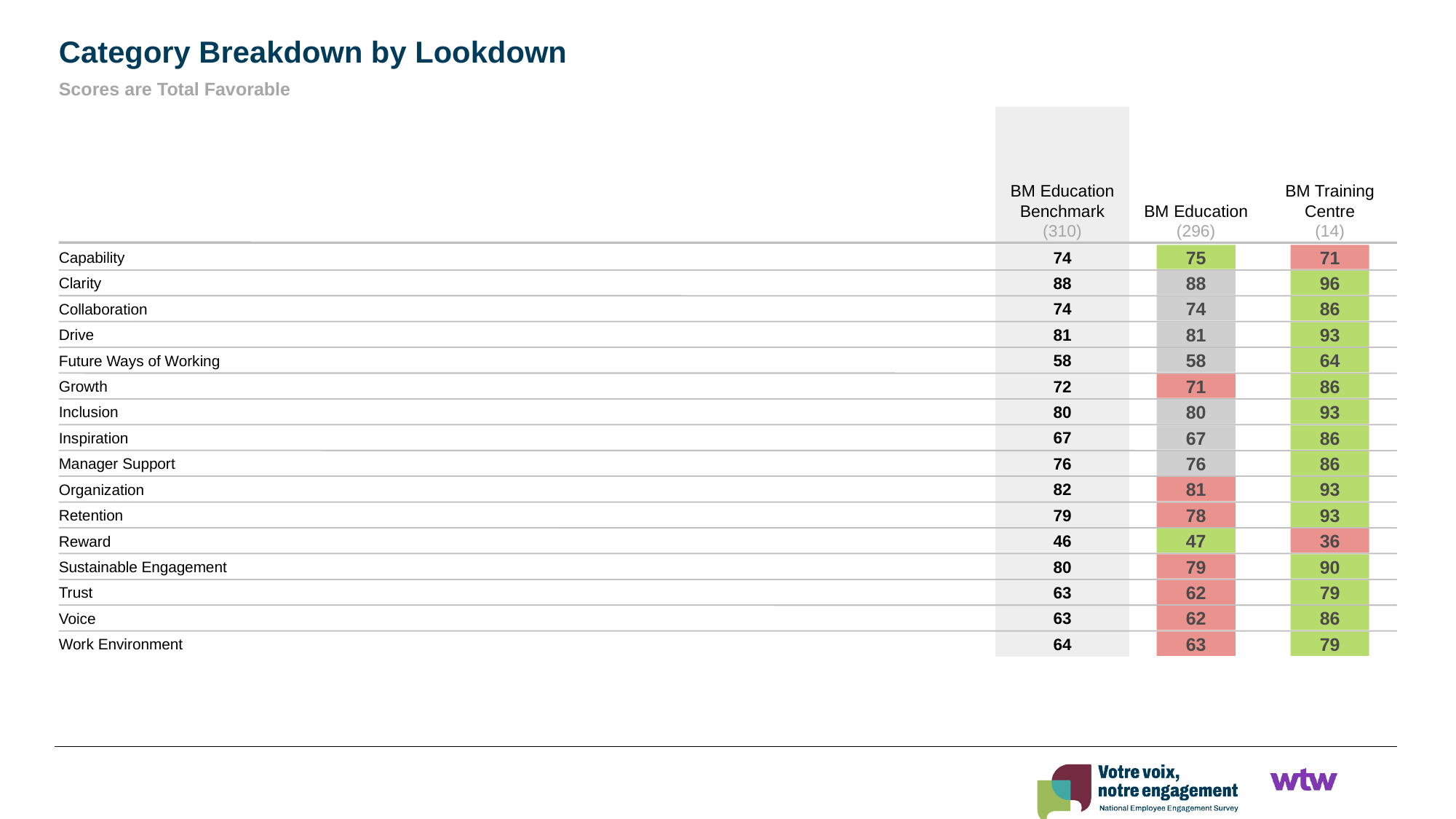

Category Breakdown by Lookdown
Scores are Total Favorable

BM Education Benchmark
(310)
BM Education
(296)
BM Training Centre
(14)

74
Capability
75
71

88
Clarity
88
96

74
Collaboration
74
86

81
Drive
81
93

58
Future Ways of Working
58
64

72
Growth
71
86

80
Inclusion
80
93

67
Inspiration
67
86

76
Manager Support
76
86

82
Organization
81
93

79
Retention
78
93

46
Reward
47
36

80
Sustainable Engagement
79
90

63
Trust
62
79

63
Voice
62
86

64
Work Environment
63
79